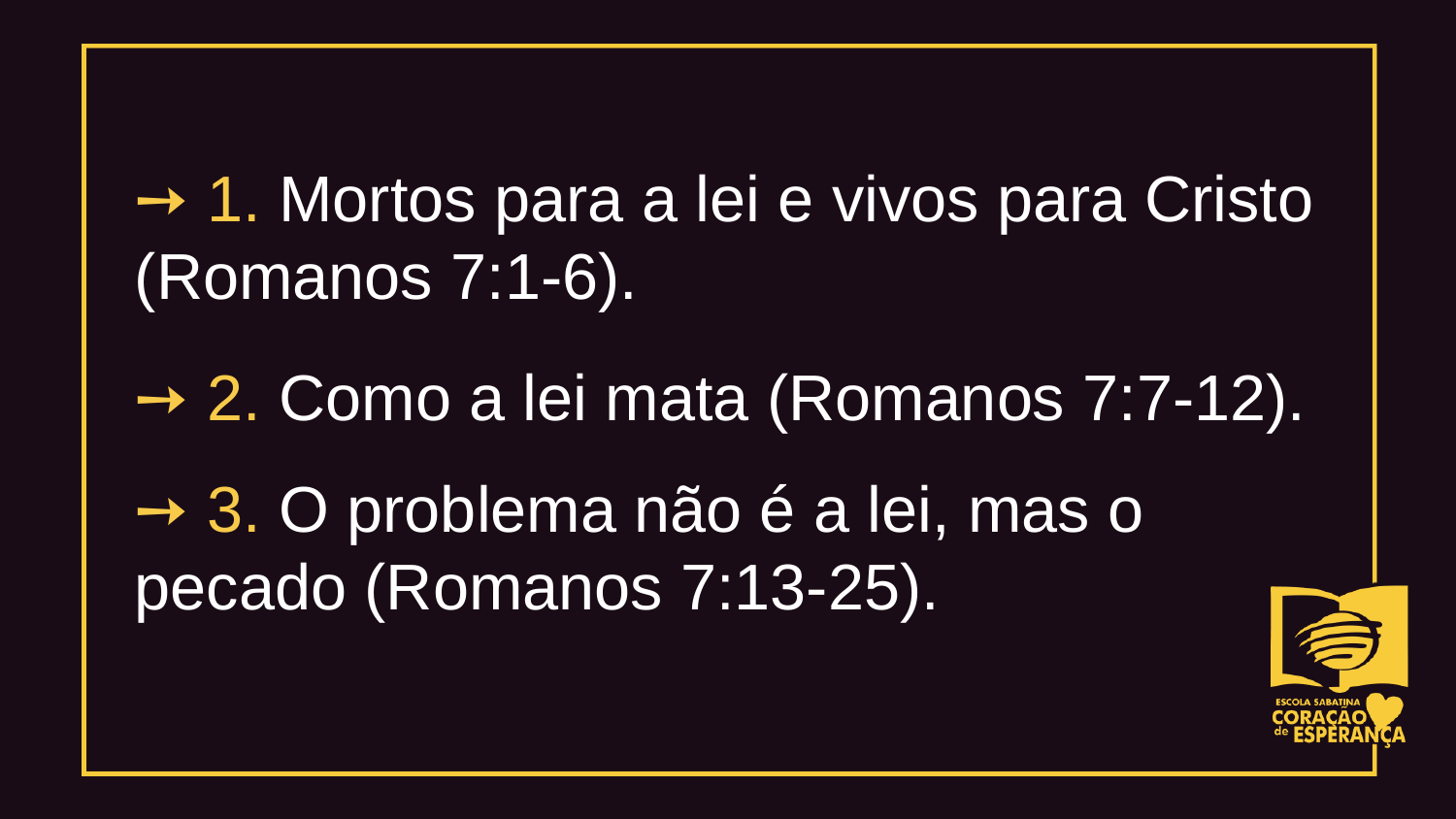

➙ 1. Mortos para a lei e vivos para Cristo (Romanos 7:1-6).
➙ 2. Como a lei mata (Romanos 7:7-12).

➙ 3. O problema não é a lei, mas o pecado (Romanos 7:13-25).